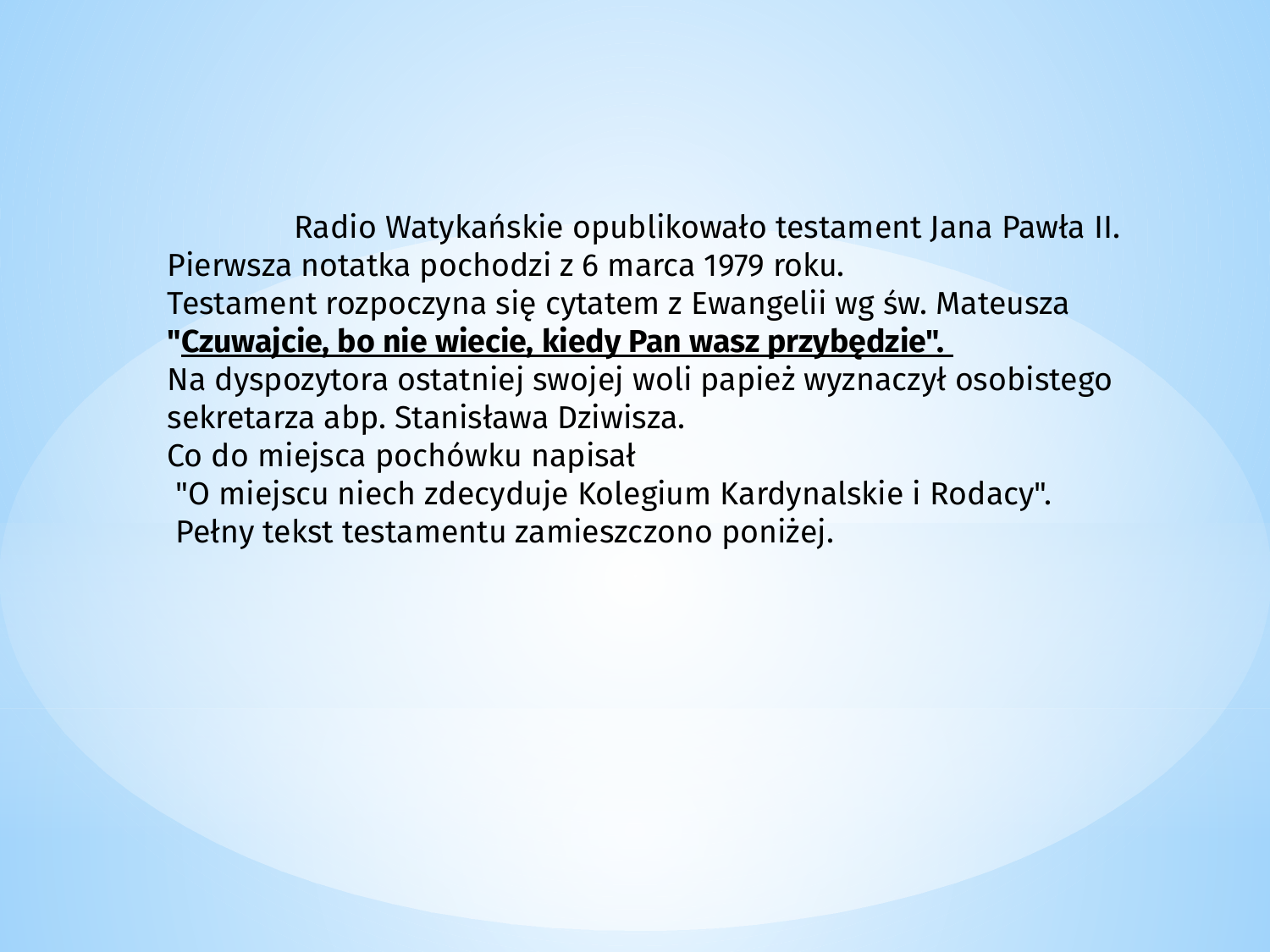

Radio Watykańskie opublikowało testament Jana Pawła II.
Pierwsza notatka pochodzi z 6 marca 1979 roku.
Testament rozpoczyna się cytatem z Ewangelii wg św. Mateusza "Czuwajcie, bo nie wiecie, kiedy Pan wasz przybędzie".
Na dyspozytora ostatniej swojej woli papież wyznaczył osobistego sekretarza abp. Stanisława Dziwisza.
Co do miejsca pochówku napisał
 "O miejscu niech zdecyduje Kolegium Kardynalskie i Rodacy".
 Pełny tekst testamentu zamieszczono poniżej.